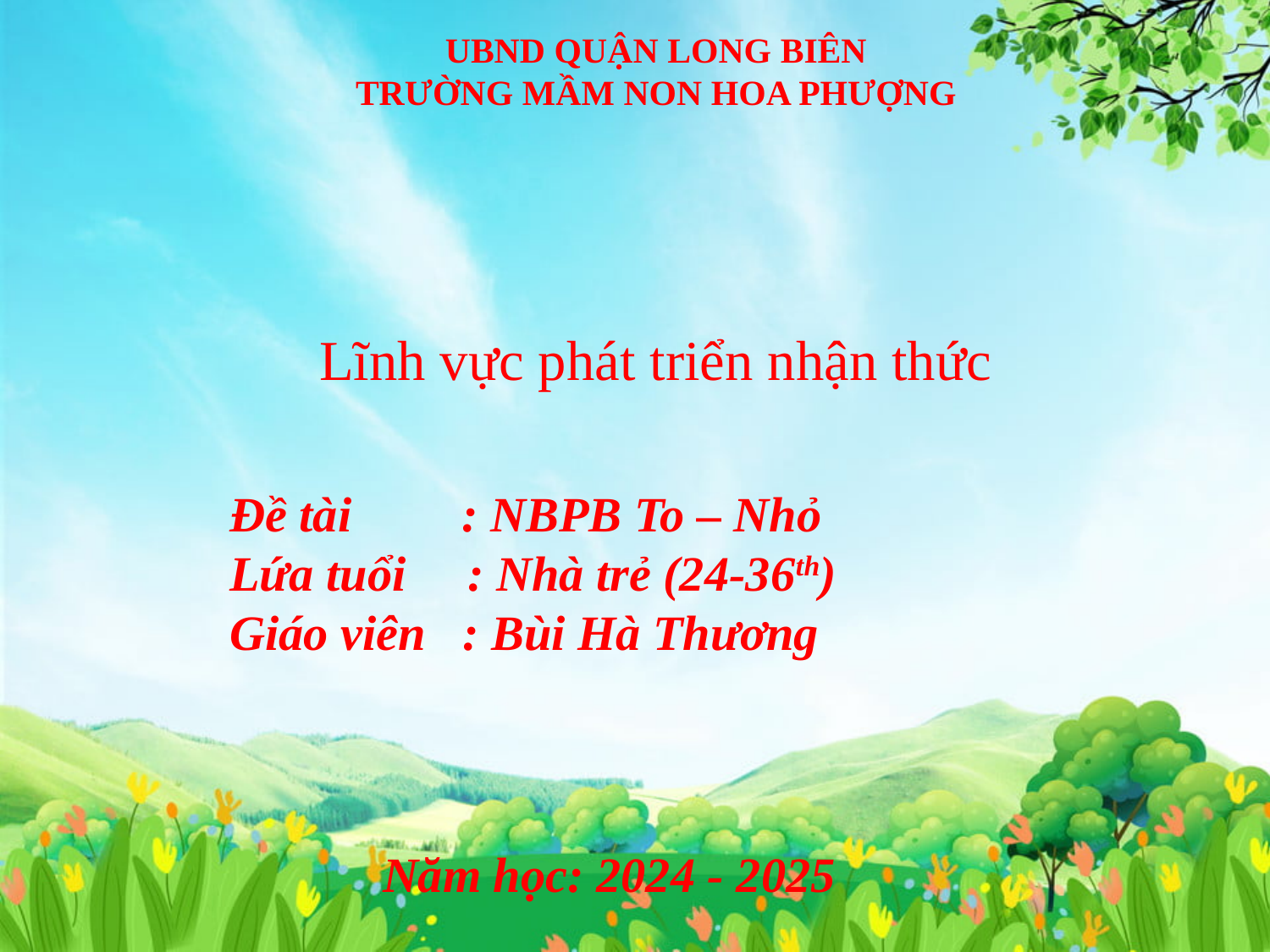

# UBND QUẬN LONG BIÊN TRƯỜNG MẦM NON HOA PHƯỢNG
Lĩnh vực phát triển nhận thức
Đề tài         : NBPB To – Nhỏ
Lứa tuổi     : Nhà trẻ (24-36th)
Giáo viên   : Bùi Hà Thương
Năm học: 2024 - 2025